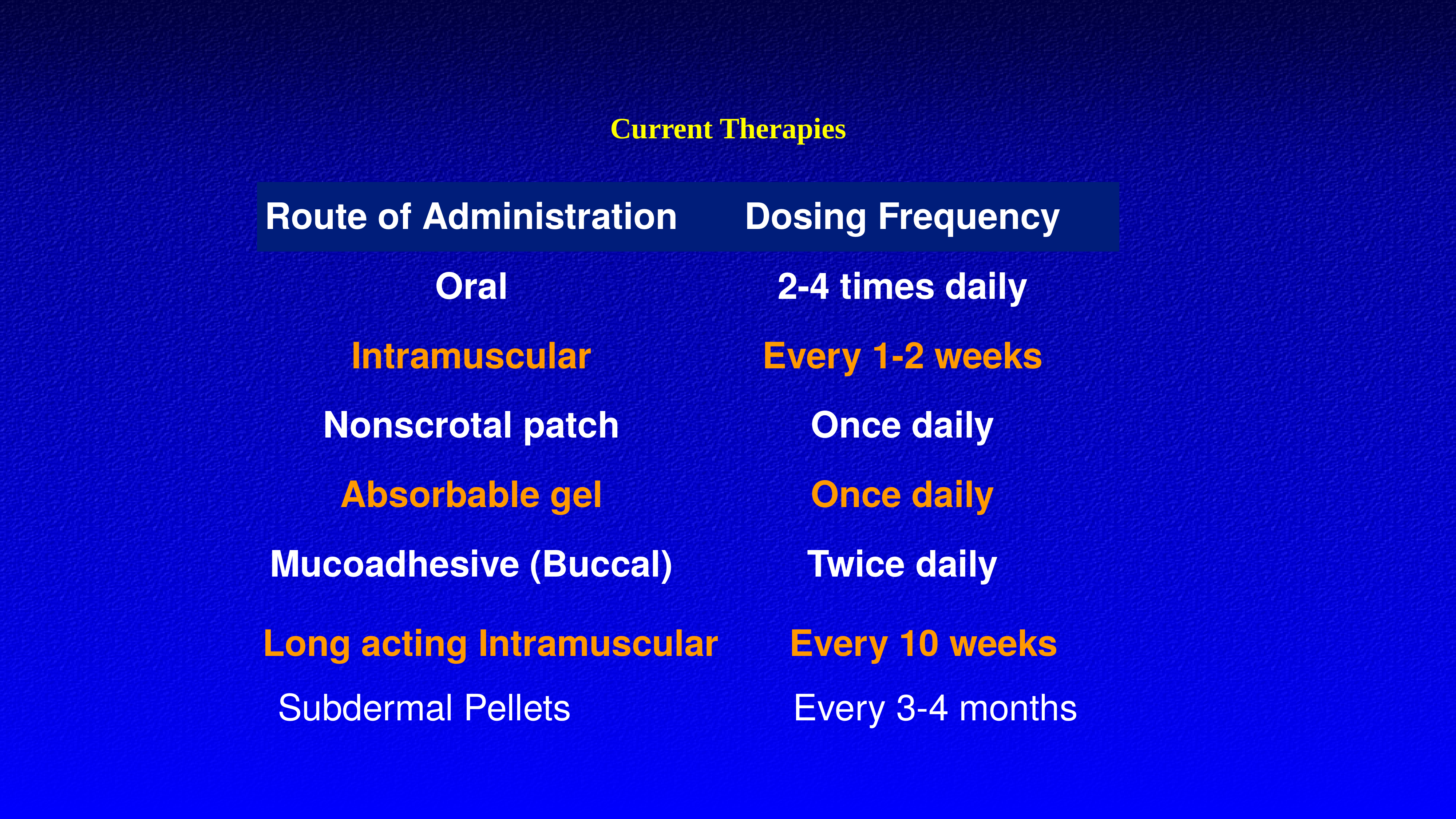

# Current Therapies
| Route of Administration | Dosing Frequency |
| --- | --- |
| Oral | 2-4 times daily |
| Intramuscular | Every 1-2 weeks |
| Nonscrotal patch | Once daily |
| Absorbable gel | Once daily |
| Mucoadhesive (Buccal) | Twice daily |
| Long acting Intramuscular Every 10 weeks |
| --- |
| Subdermal Pellets Every 3-4 months |
| --- |